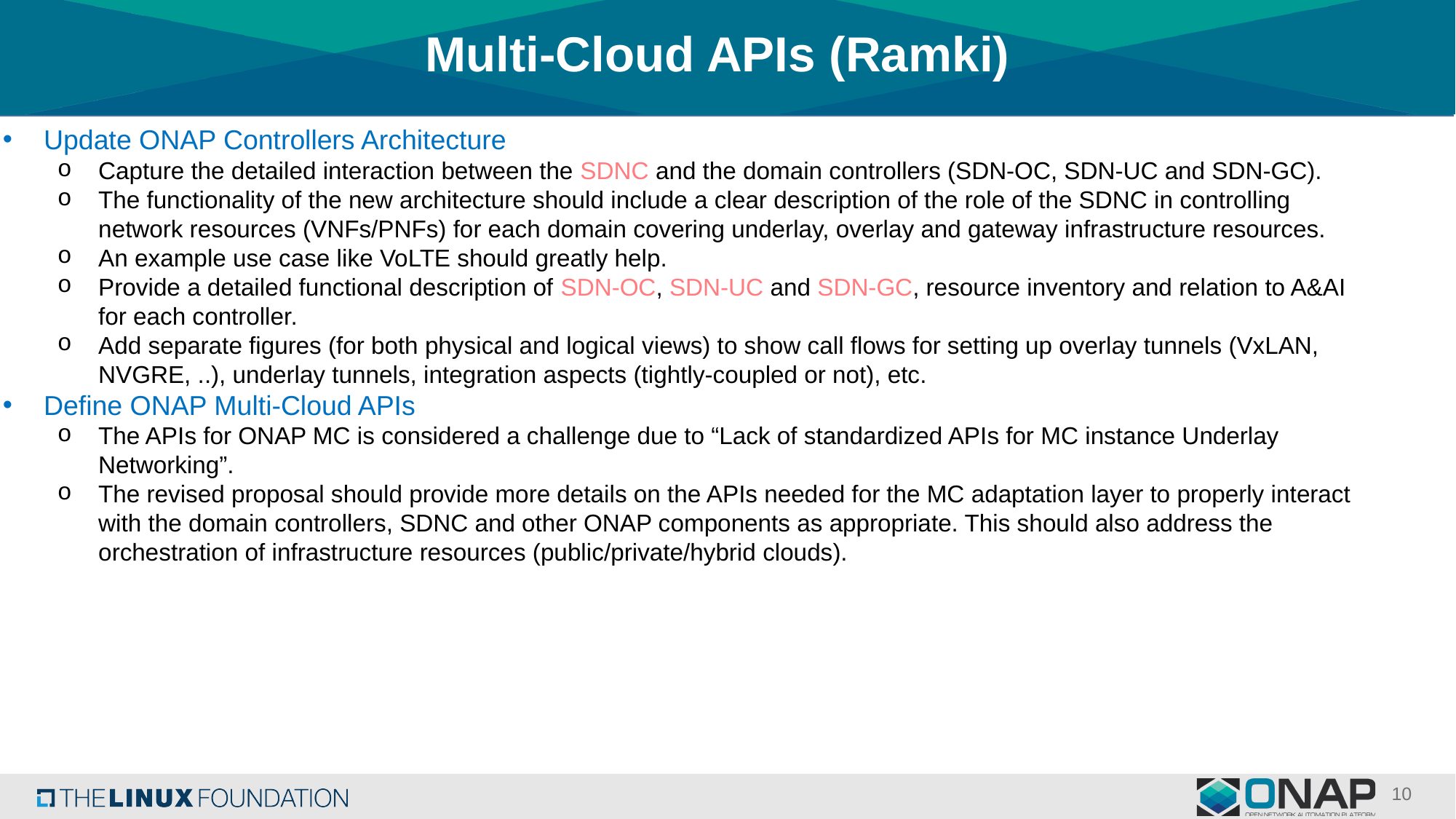

# Multi-Cloud APIs (Ramki)
Update ONAP Controllers Architecture
Capture the detailed interaction between the SDNC and the domain controllers (SDN-OC, SDN-UC and SDN-GC).
The functionality of the new architecture should include a clear description of the role of the SDNC in controlling network resources (VNFs/PNFs) for each domain covering underlay, overlay and gateway infrastructure resources.
An example use case like VoLTE should greatly help.
Provide a detailed functional description of SDN-OC, SDN-UC and SDN-GC, resource inventory and relation to A&AI for each controller.
Add separate figures (for both physical and logical views) to show call flows for setting up overlay tunnels (VxLAN, NVGRE, ..), underlay tunnels, integration aspects (tightly-coupled or not), etc.
Define ONAP Multi-Cloud APIs
The APIs for ONAP MC is considered a challenge due to “Lack of standardized APIs for MC instance Underlay Networking”.
The revised proposal should provide more details on the APIs needed for the MC adaptation layer to properly interact with the domain controllers, SDNC and other ONAP components as appropriate. This should also address the orchestration of infrastructure resources (public/private/hybrid clouds).

10